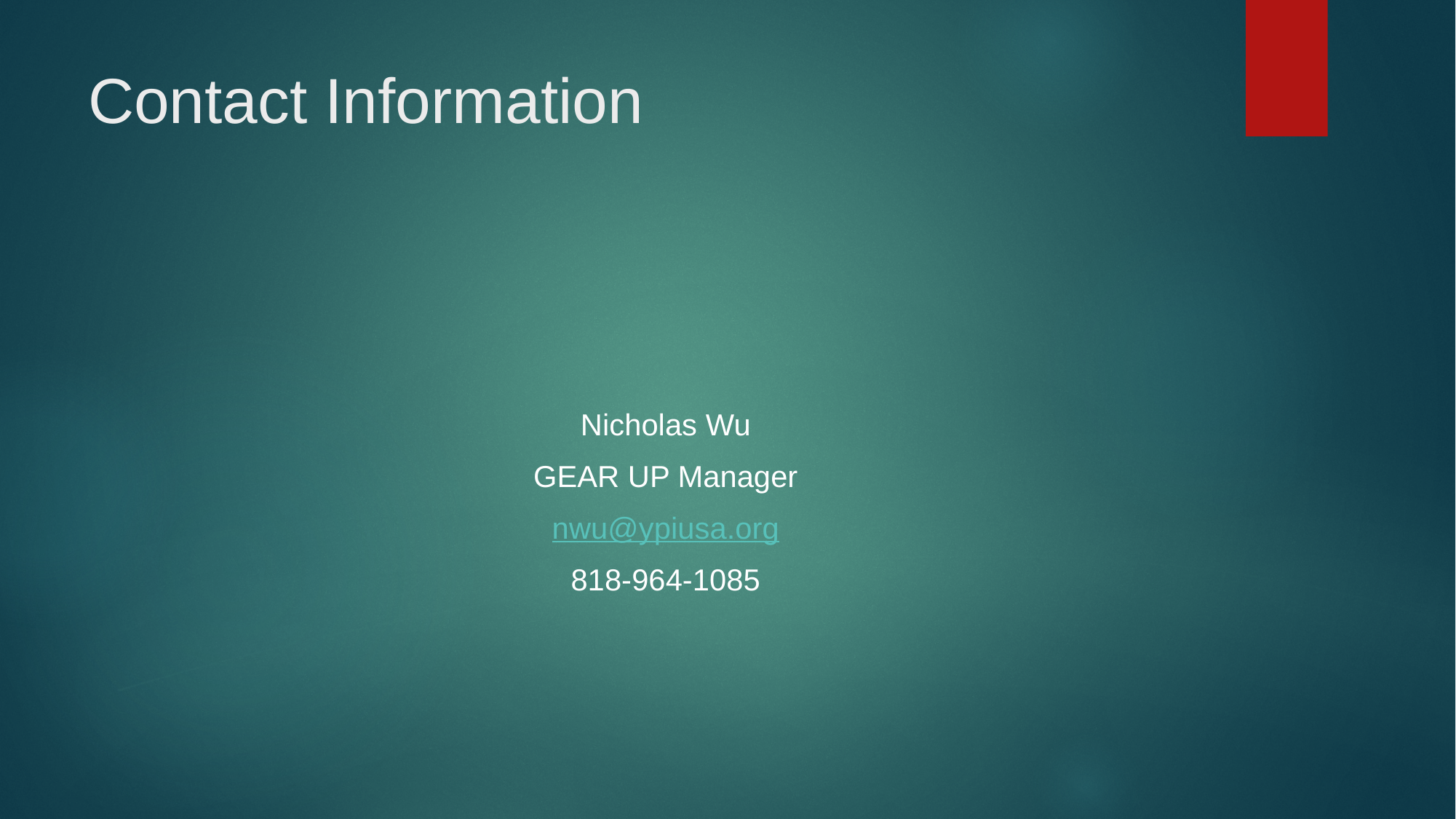

# Contact Information

Nicholas Wu
GEAR UP Manager
nwu@ypiusa.org
818-964-1085